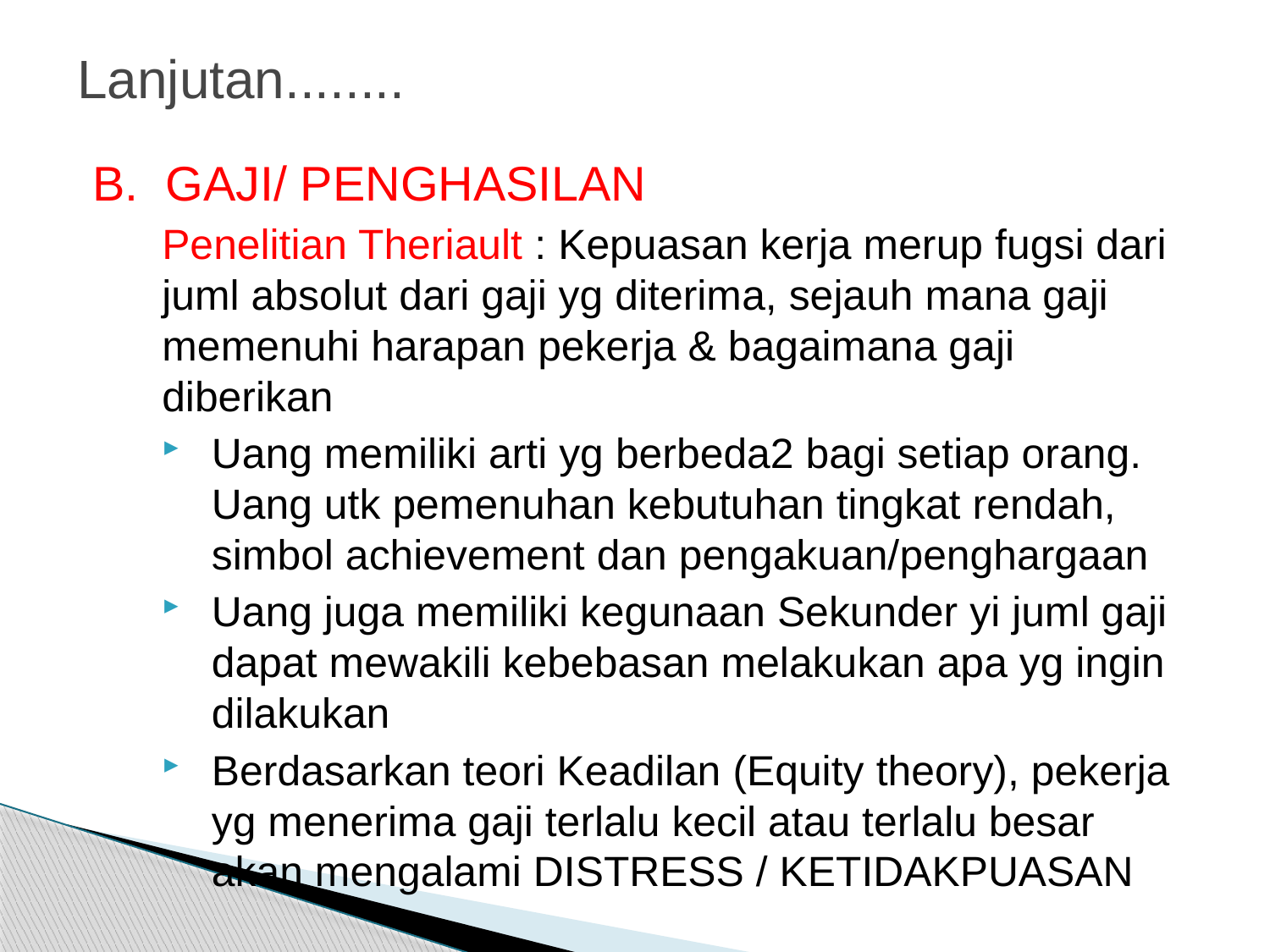

# Lanjutan........
B.  GAJI/ PENGHASILAN
	Penelitian Theriault : Kepuasan kerja merup fugsi dari juml absolut dari gaji yg diterima, sejauh mana gaji memenuhi harapan pekerja & bagaimana gaji diberikan
Uang memiliki arti yg berbeda2 bagi setiap orang.  Uang utk pemenuhan kebutuhan tingkat rendah, simbol achievement dan pengakuan/penghargaan
Uang juga memiliki kegunaan Sekunder yi juml gaji dapat mewakili kebebasan melakukan apa yg ingin dilakukan
Berdasarkan teori Keadilan (Equity theory), pekerja yg menerima gaji terlalu kecil atau terlalu besar akan mengalami DISTRESS / KETIDAKPUASAN